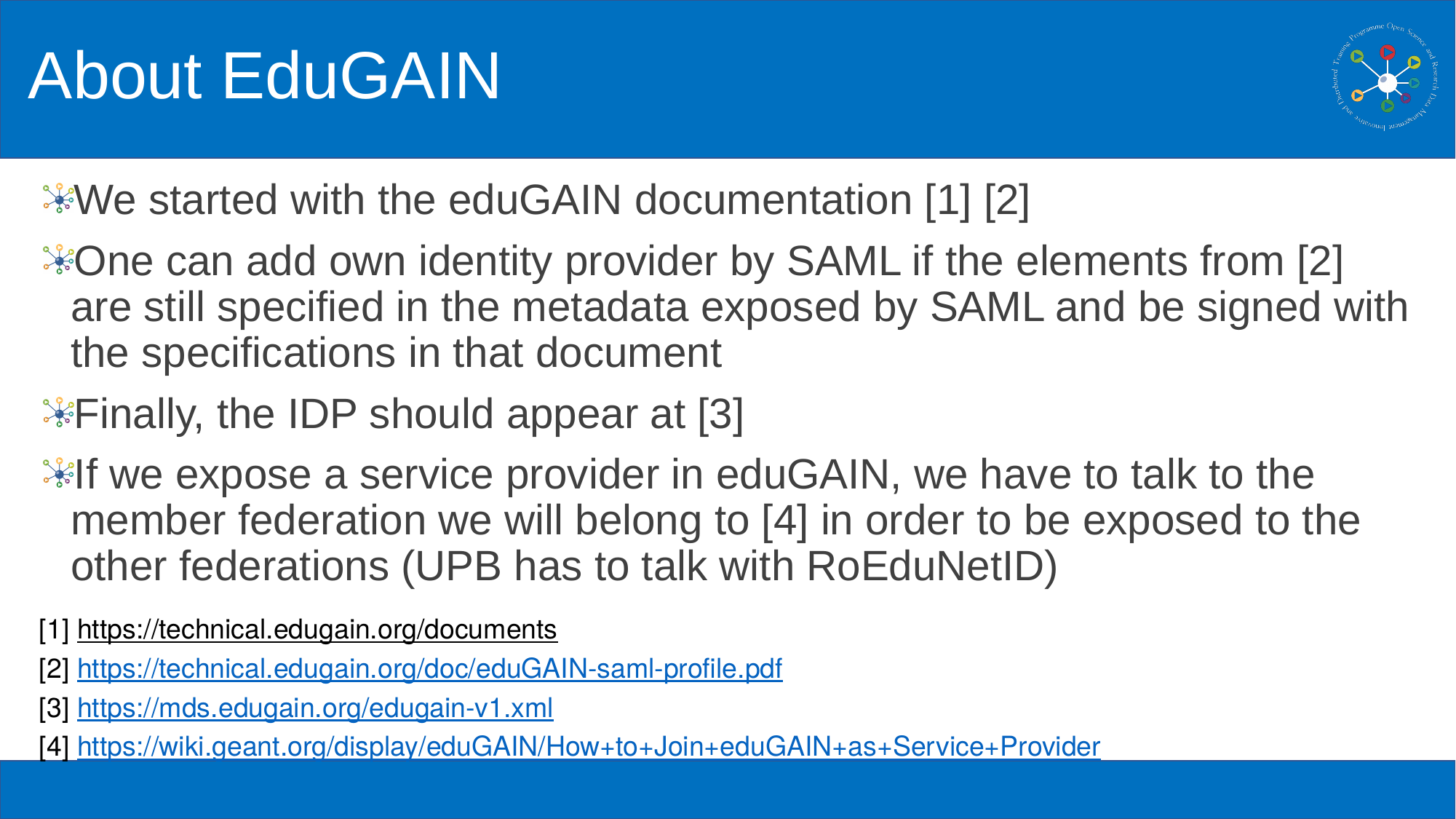

# About EduGAIN
We started with the eduGAIN documentation [1] [2]
One can add own identity provider by SAML if the elements from [2] are still specified in the metadata exposed by SAML and be signed with the specifications in that document
Finally, the IDP should appear at [3]
If we expose a service provider in eduGAIN, we have to talk to the member federation we will belong to [4] in order to be exposed to the other federations (UPB has to talk with RoEduNetID)
[1] https://technical.edugain.org/documents
[2] https://technical.edugain.org/doc/eduGAIN-saml-profile.pdf
[3] https://mds.edugain.org/edugain-v1.xml
[4] https://wiki.geant.org/display/eduGAIN/How+to+Join+eduGAIN+as+Service+Provider